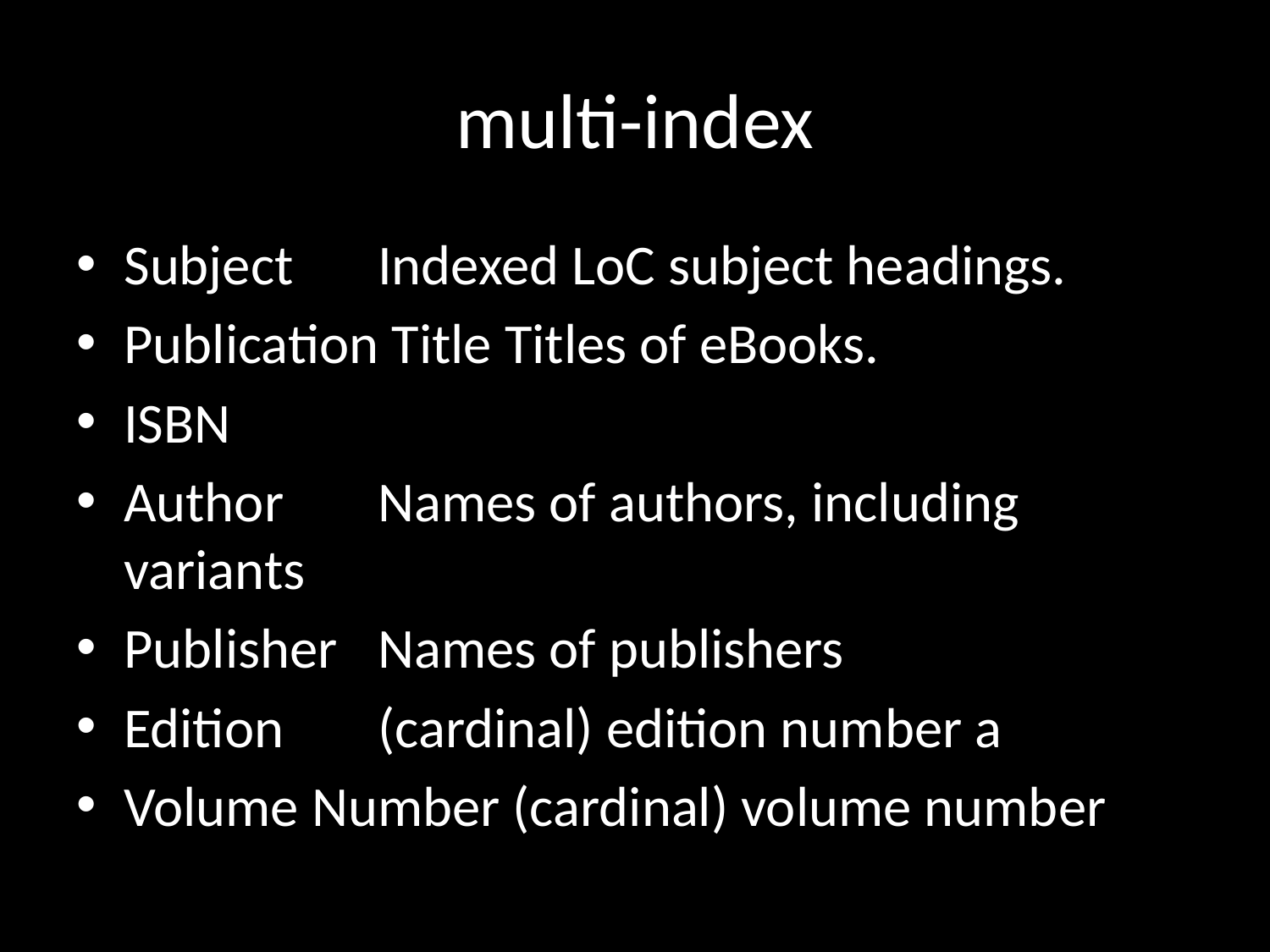

# multi-index
Subject	Indexed LoC subject headings.
Publication Title	Titles of eBooks.
ISBN
Author	Names of authors, including variants
Publisher	Names of publishers
Edition	(cardinal) edition number a
Volume Number (cardinal) volume number